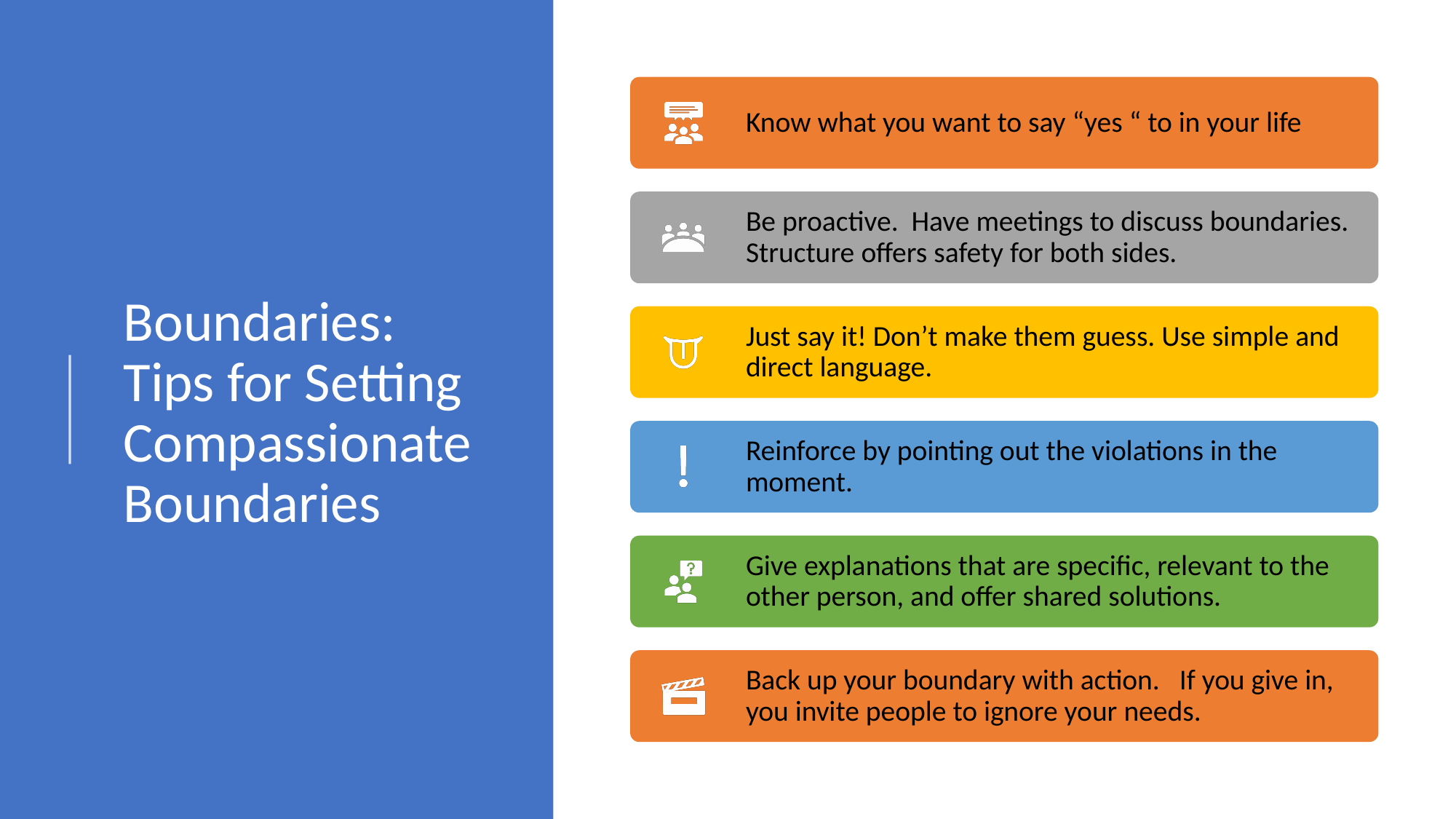

Know what you want to say “yes “ to in your life
Be proactive.  Have meetings to discuss boundaries.  Structure offers safety for both sides.
Just say it! Don’t make them guess. Use simple and direct language.
Reinforce by pointing out the violations in the moment.
Give explanations that are specific, relevant to the other person, and offer shared solutions.
Back up your boundary with action.   If you give in, you invite people to ignore your needs.
# Boundaries:  Tips for Setting Compassionate Boundaries